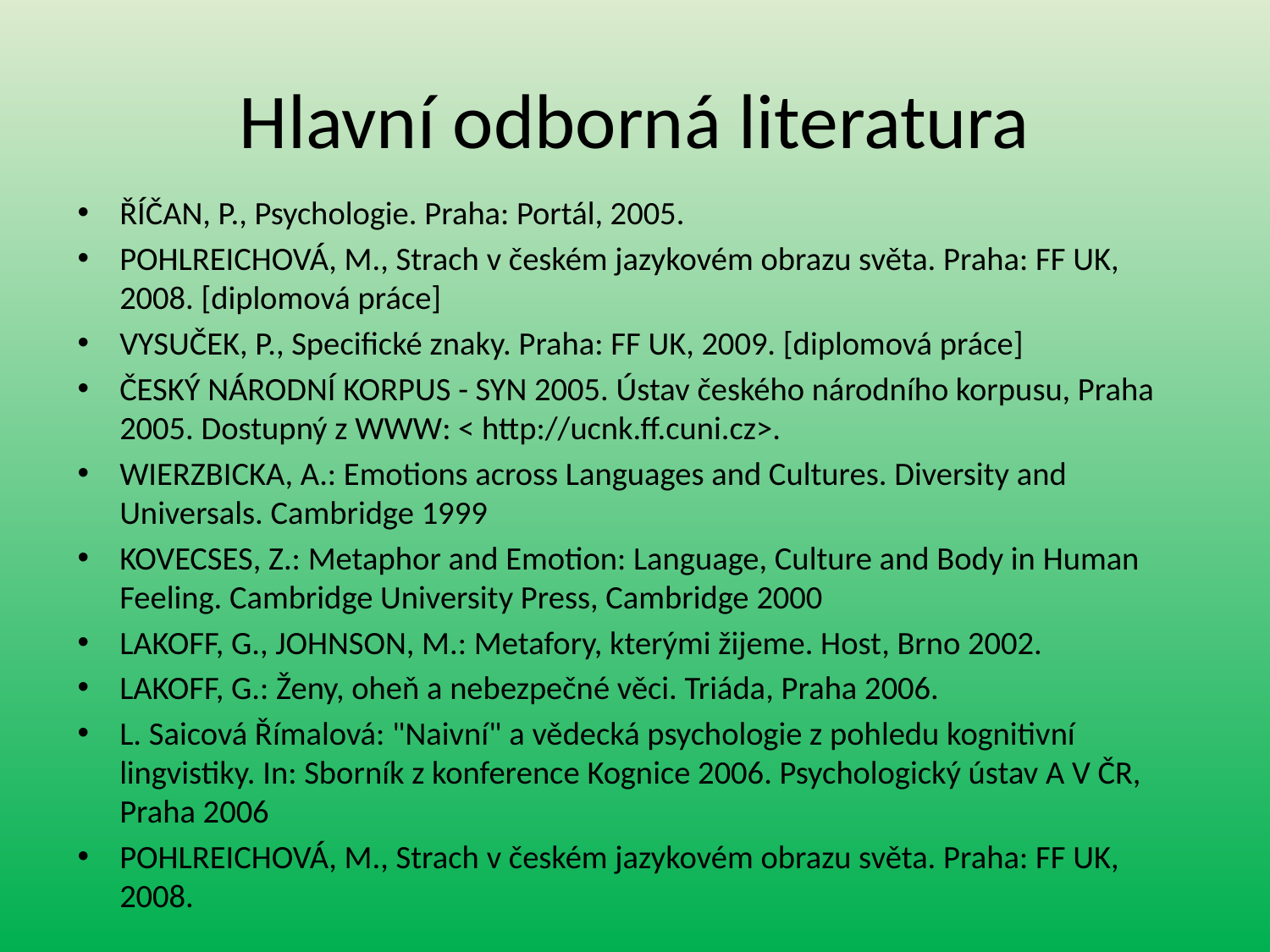

# Hlavní odborná literatura
ŘÍČAN, P., Psychologie. Praha: Portál, 2005.
POHLREICHOVÁ, M., Strach v českém jazykovém obrazu světa. Praha: FF UK, 2008. [diplomová práce]
VYSUČEK, P., Specifické znaky. Praha: FF UK, 2009. [diplomová práce]
ČESKÝ NÁRODNÍ KORPUS - SYN 2005. Ústav českého národního korpusu, Praha 2005. Dostupný z WWW: < http://ucnk.ff.cuni.cz>.
WIERZBICKA, A.: Emotions across Languages and Cultures. Diversity and Universals. Cambridge 1999
KOVECSES, Z.: Metaphor and Emotion: Language, Culture and Body in Human Feeling. Cambridge University Press, Cambridge 2000
LAKOFF, G., JOHNSON, M.: Metafory, kterými žijeme. Host, Brno 2002.
LAKOFF, G.: Ženy, oheň a nebezpečné věci. Triáda, Praha 2006.
L. Saicová Římalová: "Naivní" a vědecká psychologie z pohledu kognitivní lingvistiky. In: Sborník z konference Kognice 2006. Psychologický ústav A V ČR, Praha 2006
POHLREICHOVÁ, M., Strach v českém jazykovém obrazu světa. Praha: FF UK, 2008.